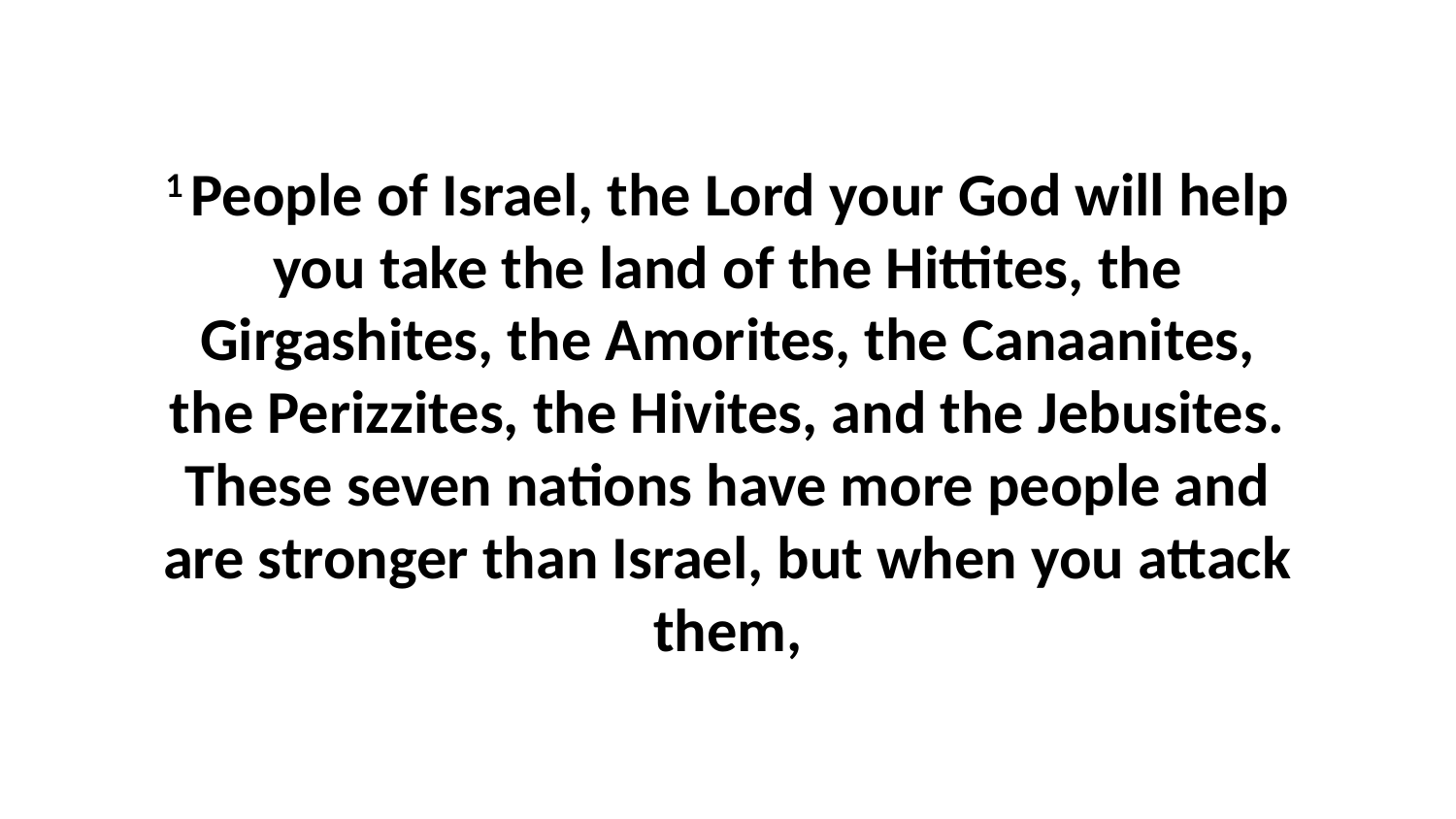

1 People of Israel, the Lord your God will help you take the land of the Hittites, the Girgashites, the Amorites, the Canaanites, the Perizzites, the Hivites, and the Jebusites. These seven nations have more people and are stronger than Israel, but when you attack them,